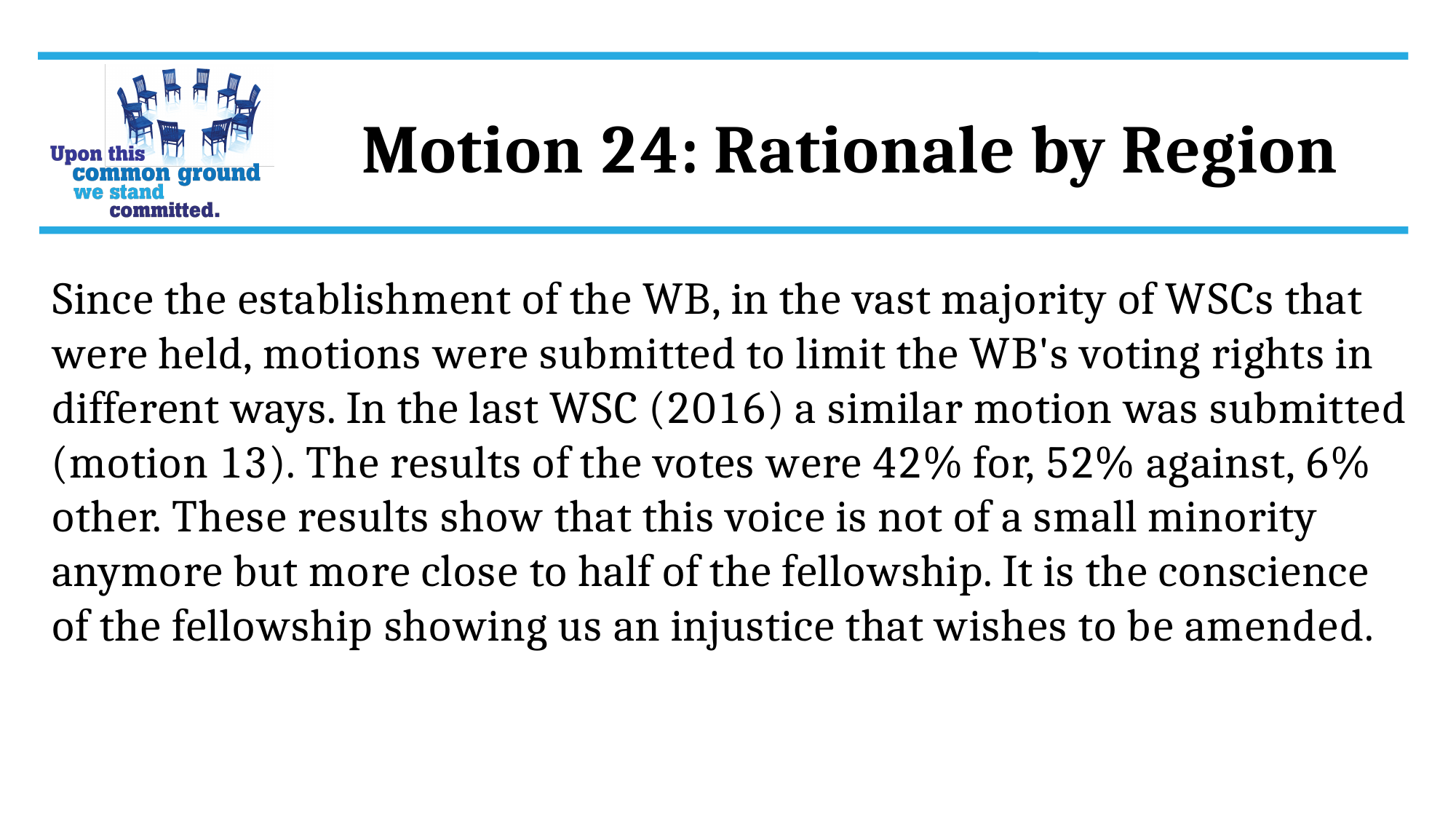

Motion 24: Rationale by Region
Since the establishment of the WB, in the vast majority of WSCs that were held, motions were submitted to limit the WB's voting rights in different ways. In the last WSC (2016) a similar motion was submitted (motion 13). The results of the votes were 42% for, 52% against, 6% other. These results show that this voice is not of a small minority anymore but more close to half of the fellowship. It is the conscience of the fellowship showing us an injustice that wishes to be amended.